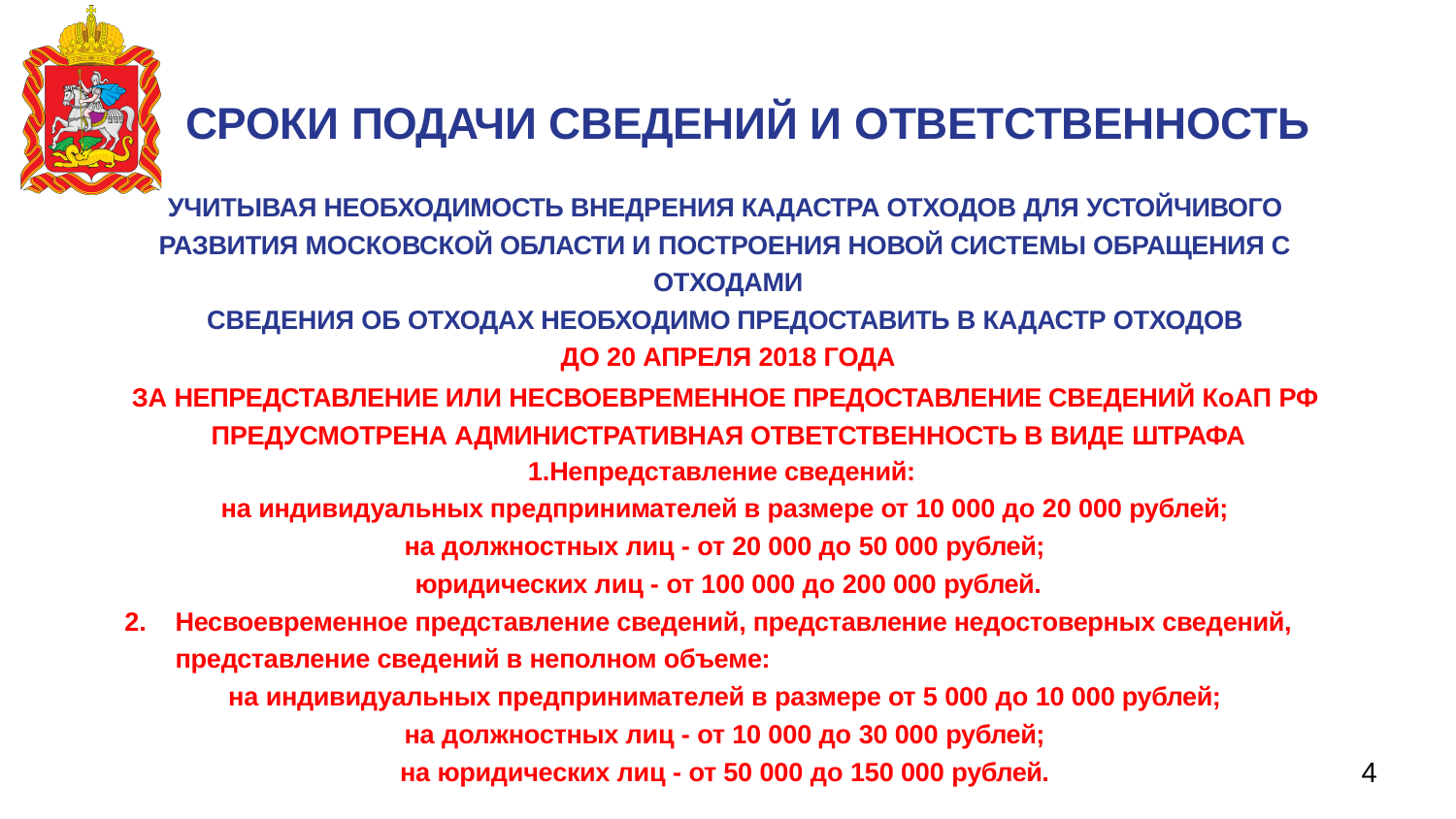

# СРОКИ ПОДАЧИ СВЕДЕНИЙ И ОТВЕТСТВЕННОСТЬ
УЧИТЫВАЯ НЕОБХОДИМОСТЬ ВНЕДРЕНИЯ КАДАСТРА ОТХОДОВ ДЛЯ УСТОЙЧИВОГО  РАЗВИТИЯ МОСКОВСКОЙ ОБЛАСТИ И ПОСТРОЕНИЯ НОВОЙ СИСТЕМЫ ОБРАЩЕНИЯ С  ОТХОДАМИ
СВЕДЕНИЯ ОБ ОТХОДАХ НЕОБХОДИМО ПРЕДОСТАВИТЬ В КАДАСТР ОТХОДОВ  ДО 20 АПРЕЛЯ 2018 ГОДА
ЗА НЕПРЕДСТАВЛЕНИЕ ИЛИ НЕСВОЕВРЕМЕННОЕ ПРЕДОСТАВЛЕНИЕ СВЕДЕНИЙ КоАП РФ  ПРЕДУСМОТРЕНА АДМИНИСТРАТИВНАЯ ОТВЕТСТВЕННОСТЬ В ВИДЕ ШТРАФА
Непредставление сведений:
на индивидуальных предпринимателей в размере от 10 000 до 20 000 рублей;
на должностных лиц - от 20 000 до 50 000 рублей;
юридических лиц - от 100 000 до 200 000 рублей.
Несвоевременное представление сведений, представление недостоверных сведений,  представление сведений в неполном объеме:
на индивидуальных предпринимателей в размере от 5 000 до 10 000 рублей;
на должностных лиц - от 10 000 до 30 000 рублей;
на юридических лиц - от 50 000 до 150 000 рублей.
4